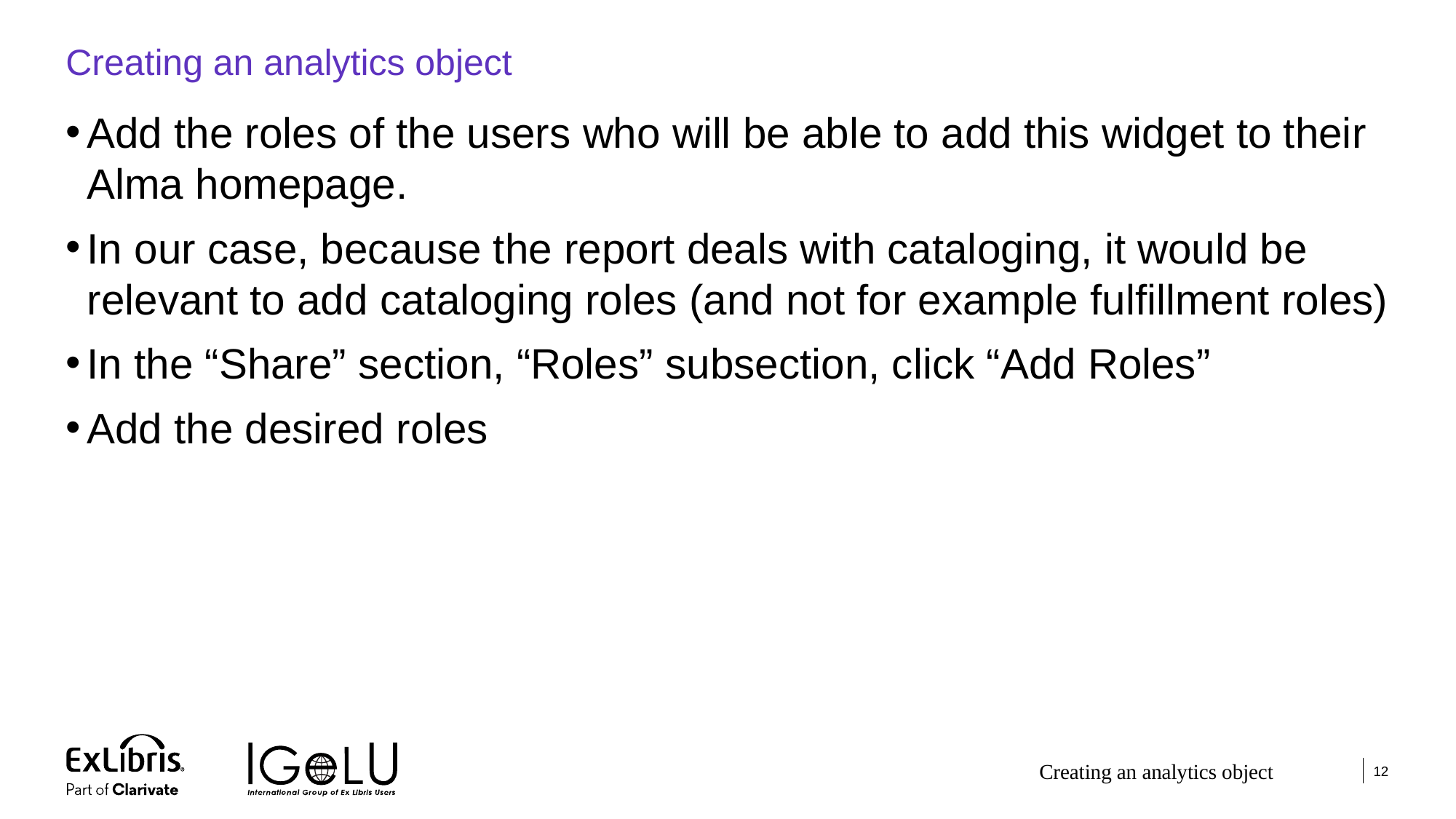

# Creating an analytics object
Add the roles of the users who will be able to add this widget to their Alma homepage.
In our case, because the report deals with cataloging, it would be relevant to add cataloging roles (and not for example fulfillment roles)
In the “Share” section, “Roles” subsection, click “Add Roles”
Add the desired roles
Creating an analytics object
12